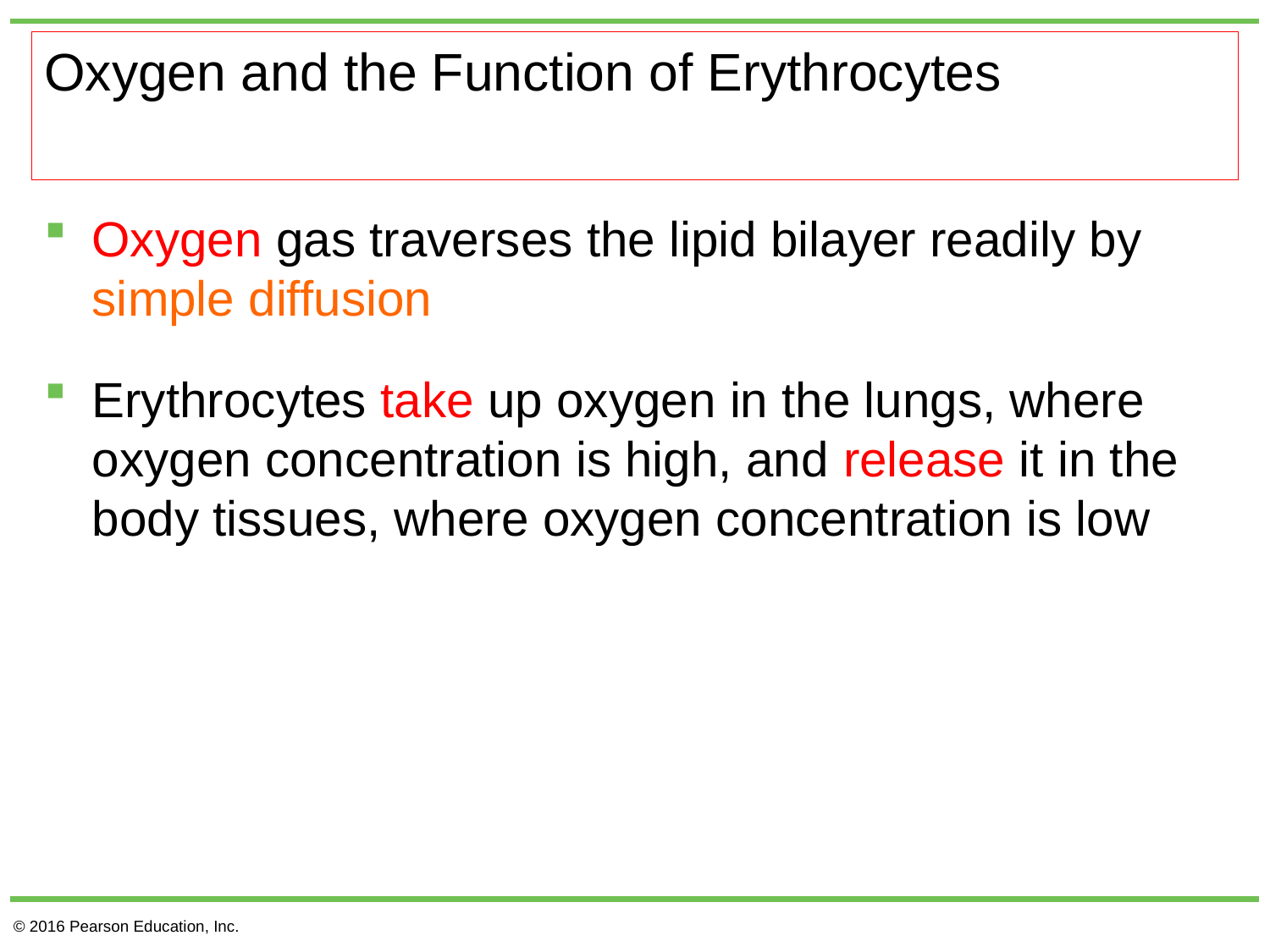

# Oxygen and the Function of Erythrocytes
Oxygen gas traverses the lipid bilayer readily by simple diffusion
Erythrocytes take up oxygen in the lungs, where oxygen concentration is high, and release it in the body tissues, where oxygen concentration is low
© 2016 Pearson Education, Inc.